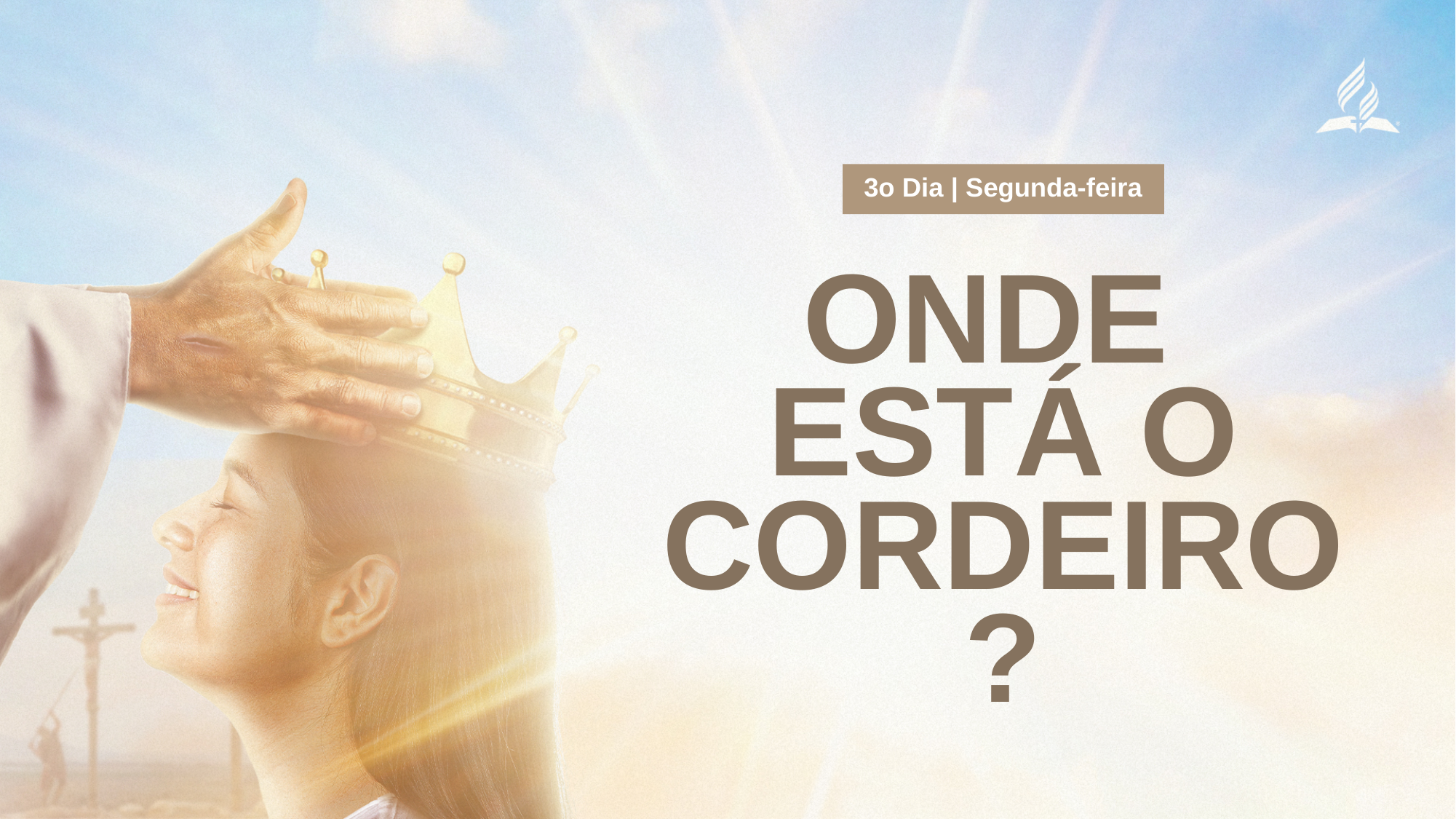

3o Dia | Segunda-feira
# Onde está o Cordeiro?